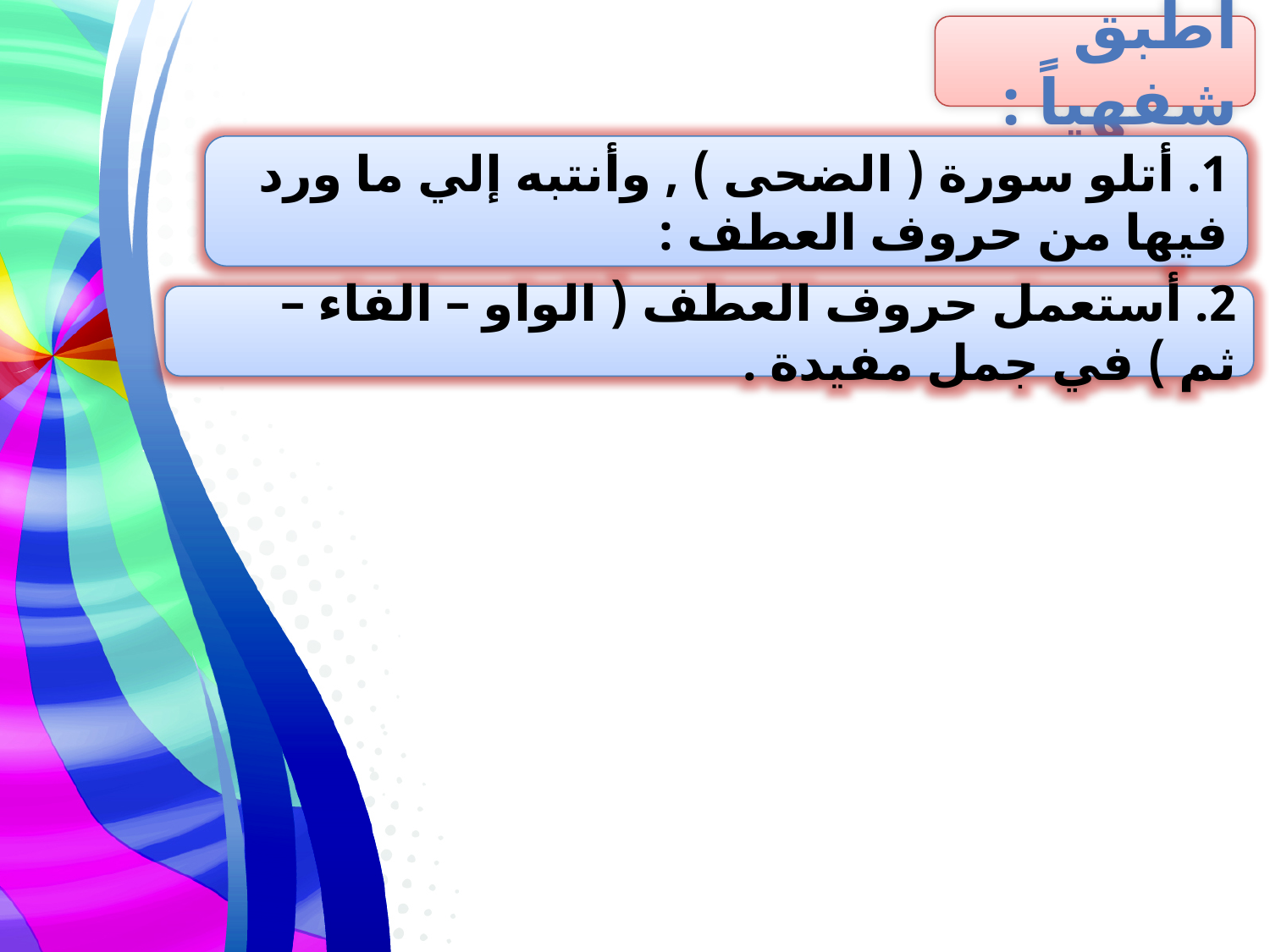

أطبق شفهياً :
1. أتلو سورة ( الضحى ) , وأنتبه إلي ما ورد فيها من حروف العطف :
2. أستعمل حروف العطف ( الواو – الفاء – ثم ) في جمل مفيدة .